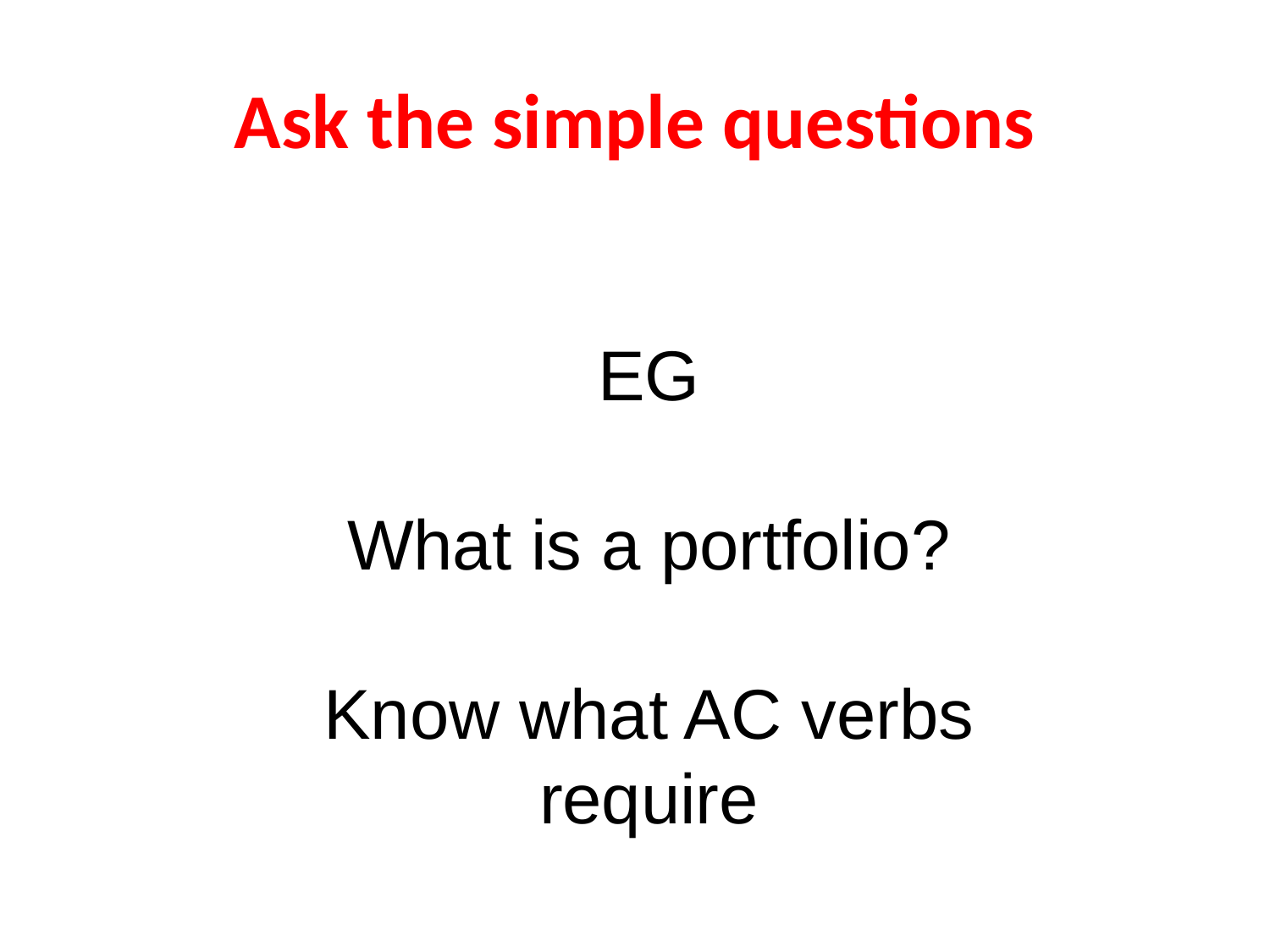

# Ask the simple questions
EG

What is a portfolio?

Know what AC verbs require